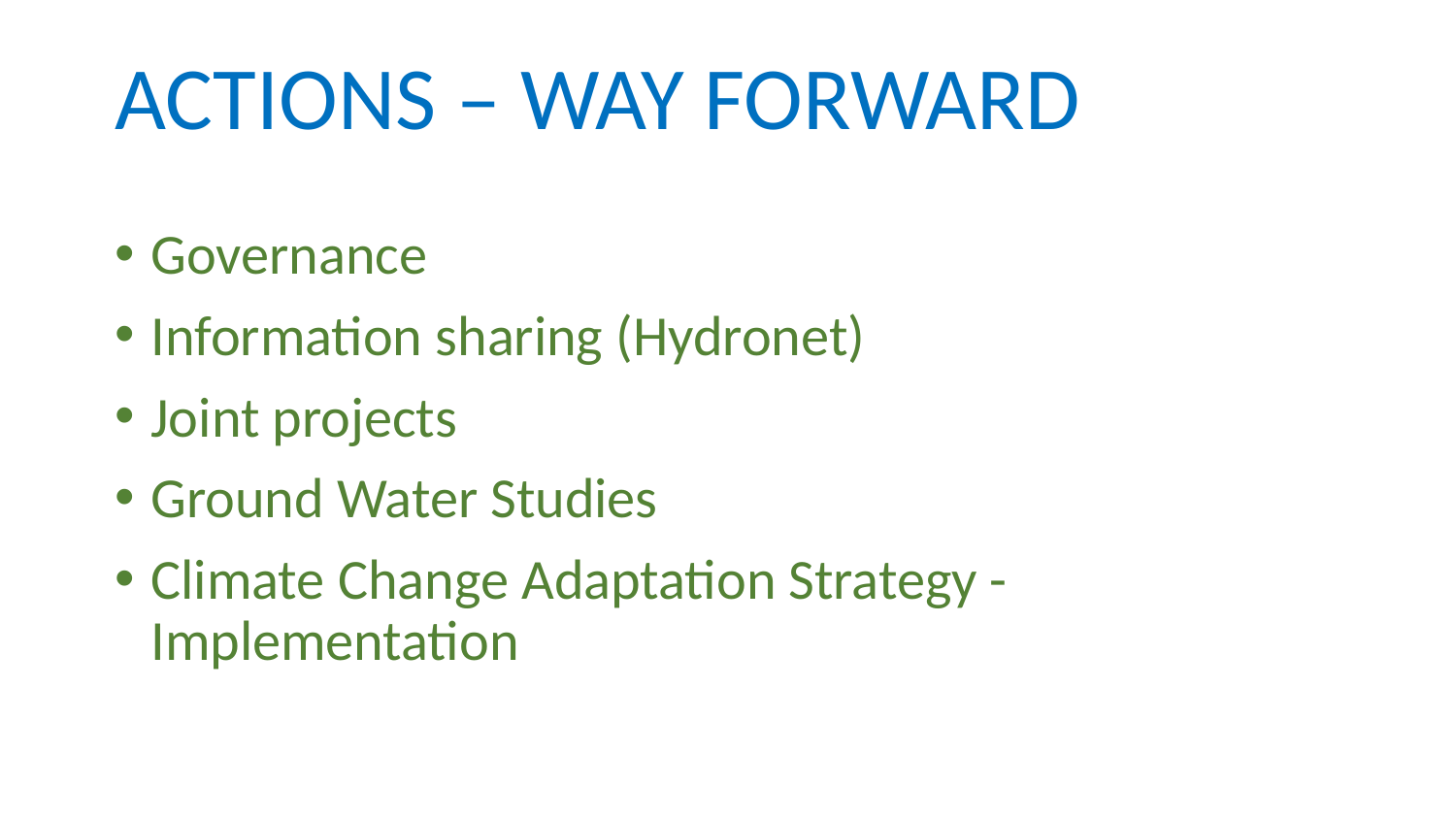

# ACTIONS – WAY FORWARD
Governance
Information sharing (Hydronet)
Joint projects
Ground Water Studies
Climate Change Adaptation Strategy - Implementation